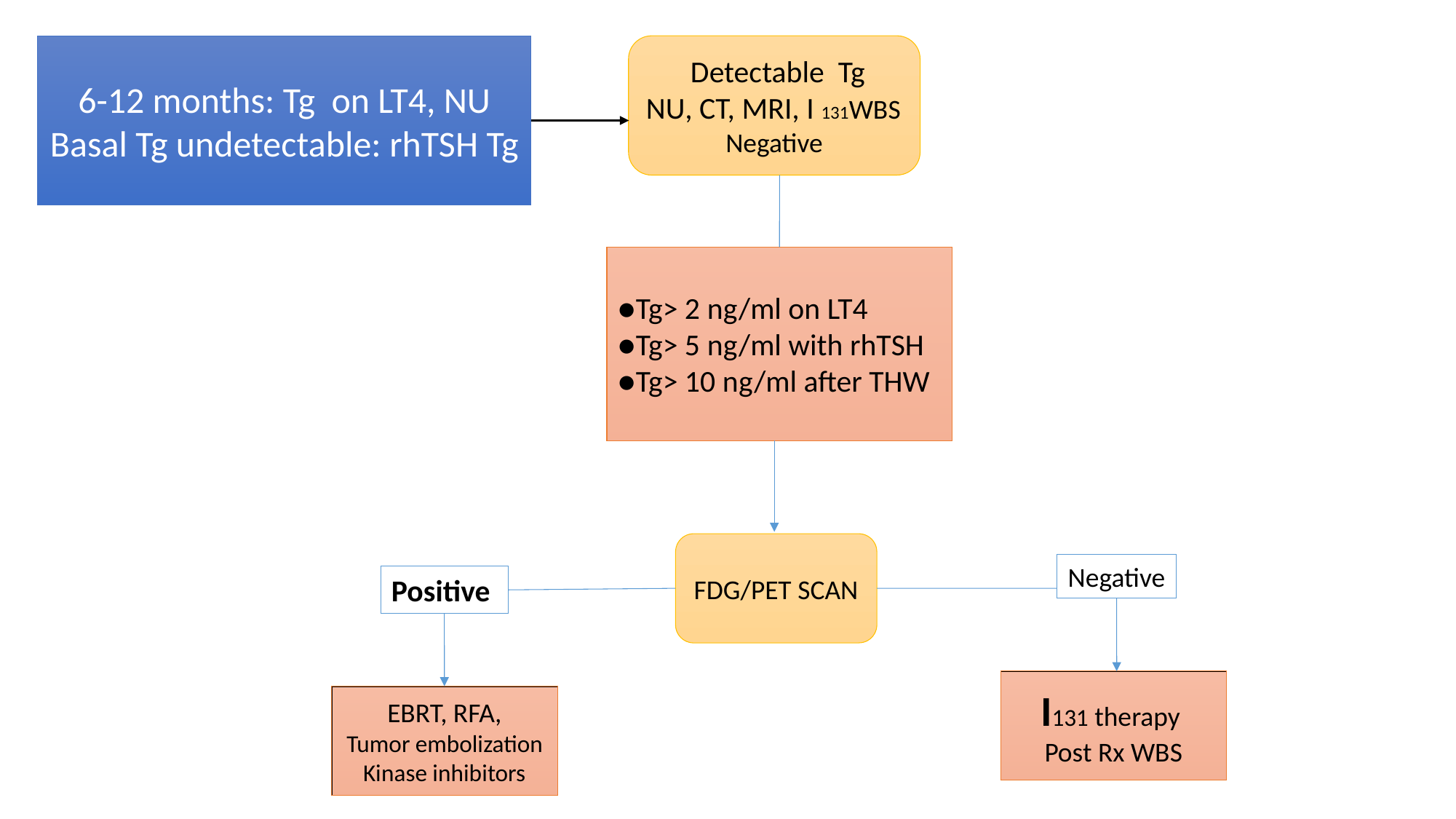

6-12 months: Tg  on LT4, NU
Basal Tg undetectable: rhTSH Tg

 Detectable  Tg
NU, CT, MRI, I 131WBS
Negative

●Tg> 2 ng/ml on LT4
●Tg> 5 ng/ml with rhTSH
●Tg> 10 ng/ml after THW
FDG/PET SCAN
Negative
Positive
I131 therapy
Post Rx WBS
EBRT, RFA,
Tumor embolization
Kinase inhibitors